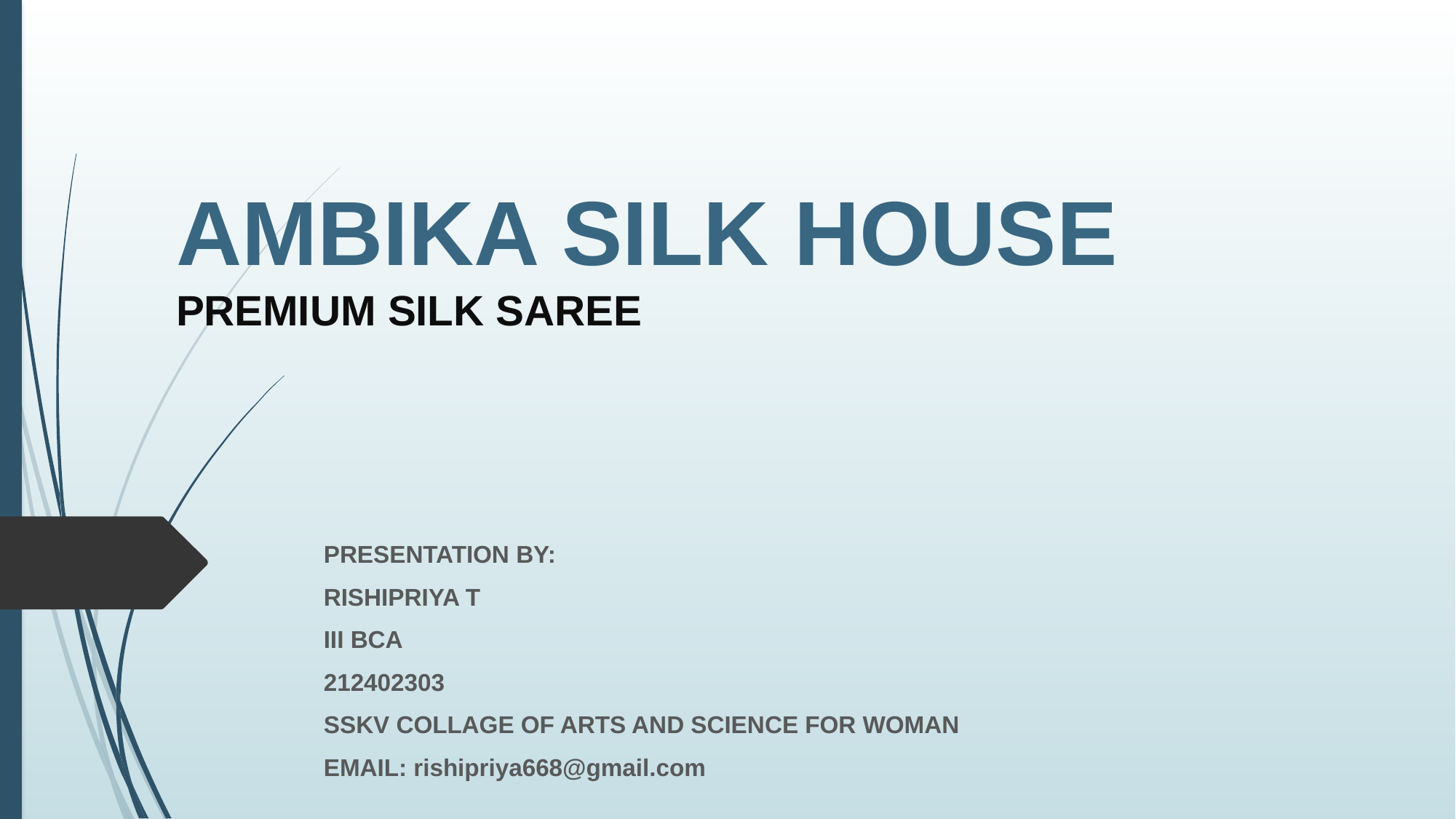

# AMBIKA SILK HOUSE PREMIUM SILK SAREE
PRESENTATION BY:
RISHIPRIYA T
III BCA
212402303
SSKV COLLAGE OF ARTS AND SCIENCE FOR WOMAN
EMAIL: rishipriya668@gmail.com